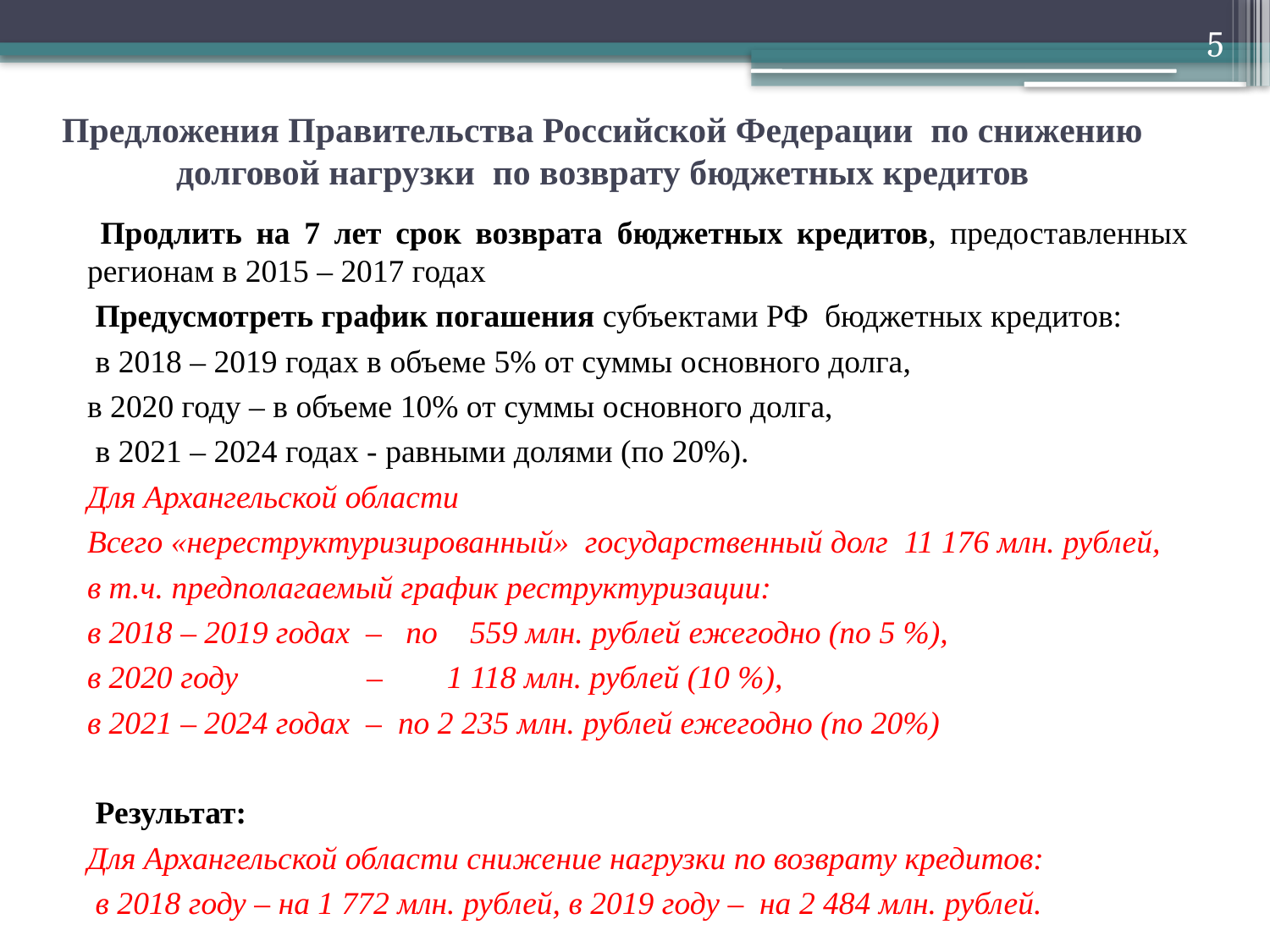

5
# Предложения Правительства Российской Федерации  по снижению долговой нагрузки  по возврату бюджетных кредитов
 Продлить на 7 лет срок возврата бюджетных кредитов, предоставленных регионам в 2015 – 2017 годах
 Предусмотреть график погашения субъектами РФ  бюджетных кредитов:
 в 2018 – 2019 годах в объеме 5% от суммы основного долга,
в 2020 году – в объеме 10% от суммы основного долга,
 в 2021 – 2024 годах - равными долями (по 20%).
Для Архангельской области
Всего «нереструктуризированный»  государственный долг  11 176 млн. рублей,
в т.ч. предполагаемый график реструктуризации:
в 2018 – 2019 годах  –   по    559 млн. рублей ежегодно (по 5 %),
в 2020 году                –        1 118 млн. рублей (10 %),
в 2021 – 2024 годах  –  по 2 235 млн. рублей ежегодно (по 20%)

 Результат:
Для Архангельской области снижение нагрузки по возврату кредитов:
 в 2018 году – на 1 772 млн. рублей, в 2019 году –  на 2 484 млн. рублей.